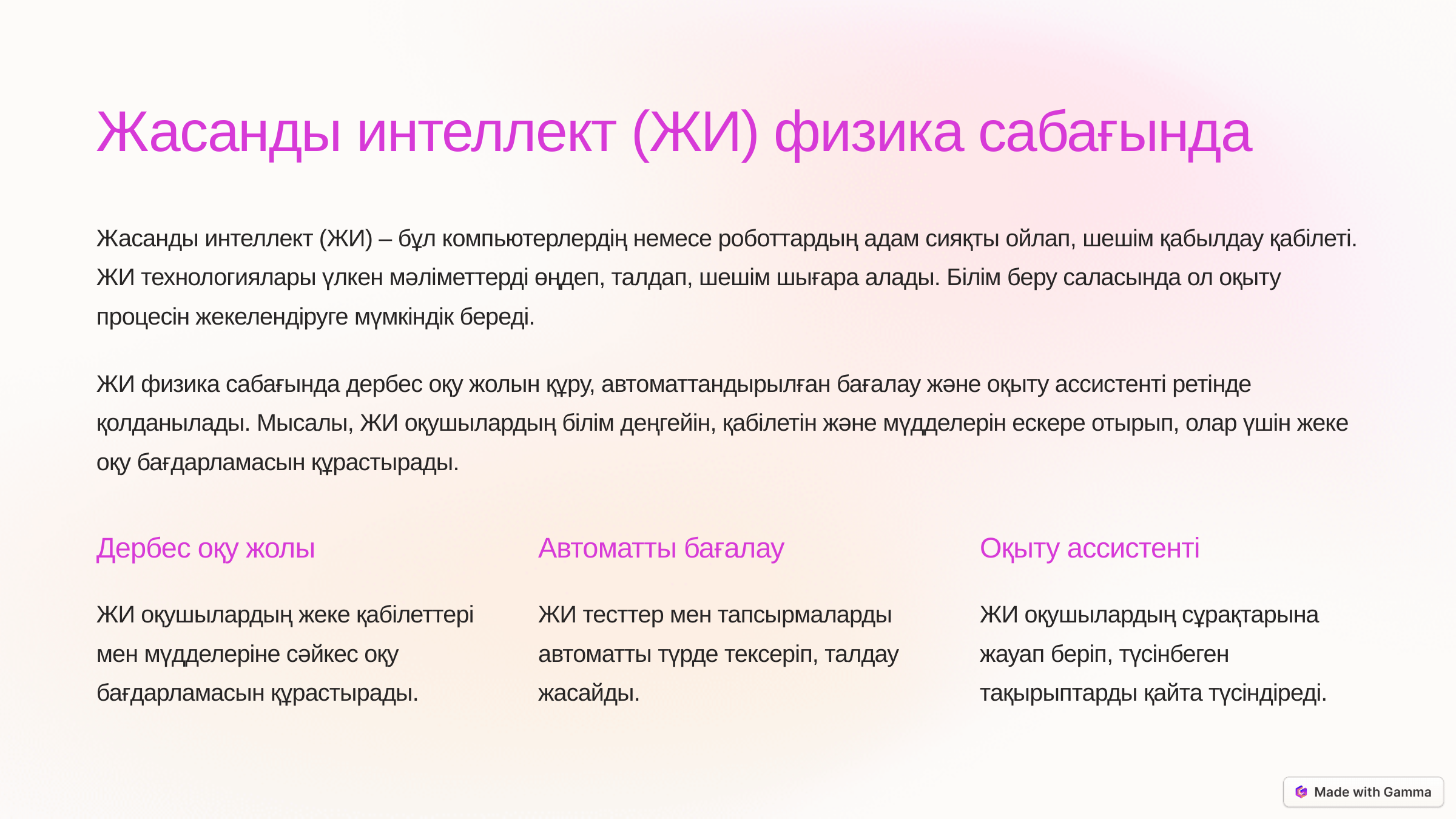

Жасанды интеллект (ЖИ) физика сабағында
Жасанды интеллект (ЖИ) – бұл компьютерлердің немесе роботтардың адам сияқты ойлап, шешім қабылдау қабілеті. ЖИ технологиялары үлкен мәліметтерді өңдеп, талдап, шешім шығара алады. Білім беру саласында ол оқыту процесін жекелендіруге мүмкіндік береді.
ЖИ физика сабағында дербес оқу жолын құру, автоматтандырылған бағалау және оқыту ассистенті ретінде қолданылады. Мысалы, ЖИ оқушылардың білім деңгейін, қабілетін және мүдделерін ескере отырып, олар үшін жеке оқу бағдарламасын құрастырады.
Дербес оқу жолы
Автоматты бағалау
Оқыту ассистенті
ЖИ оқушылардың жеке қабілеттері мен мүдделеріне сәйкес оқу бағдарламасын құрастырады.
ЖИ тесттер мен тапсырмаларды автоматты түрде тексеріп, талдау жасайды.
ЖИ оқушылардың сұрақтарына жауап беріп, түсінбеген тақырыптарды қайта түсіндіреді.